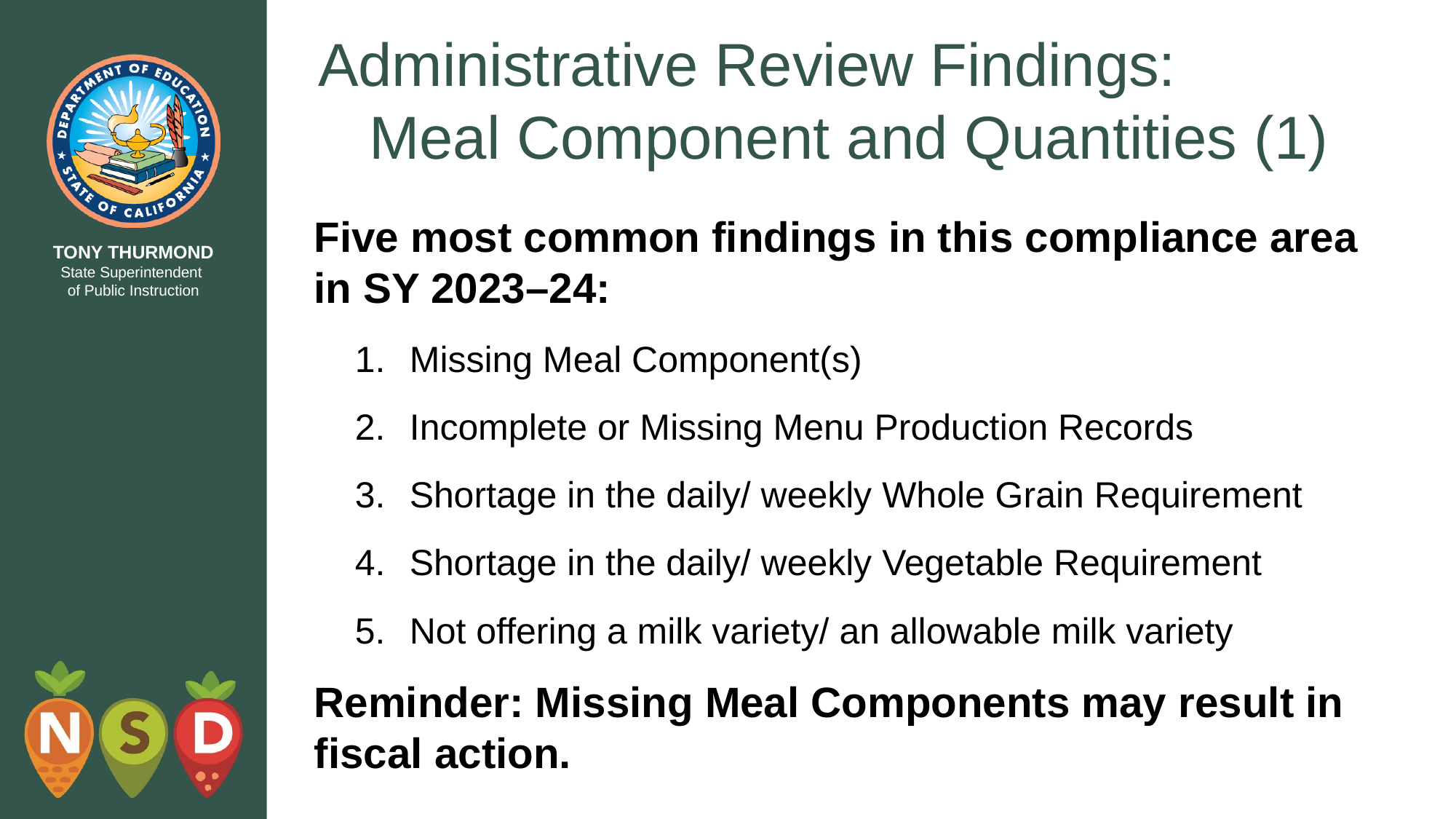

# Administrative Review Findings:              Meal Component and Quantities (1)
Five most common findings in this compliance area in SY 2023–24:
Missing Meal Component(s)
Incomplete or Missing Menu Production Records
Shortage in the daily/ weekly Whole Grain Requirement
Shortage in the daily/ weekly Vegetable Requirement
Not offering a milk variety/ an allowable milk variety
Reminder: Missing Meal Components may result in fiscal action.